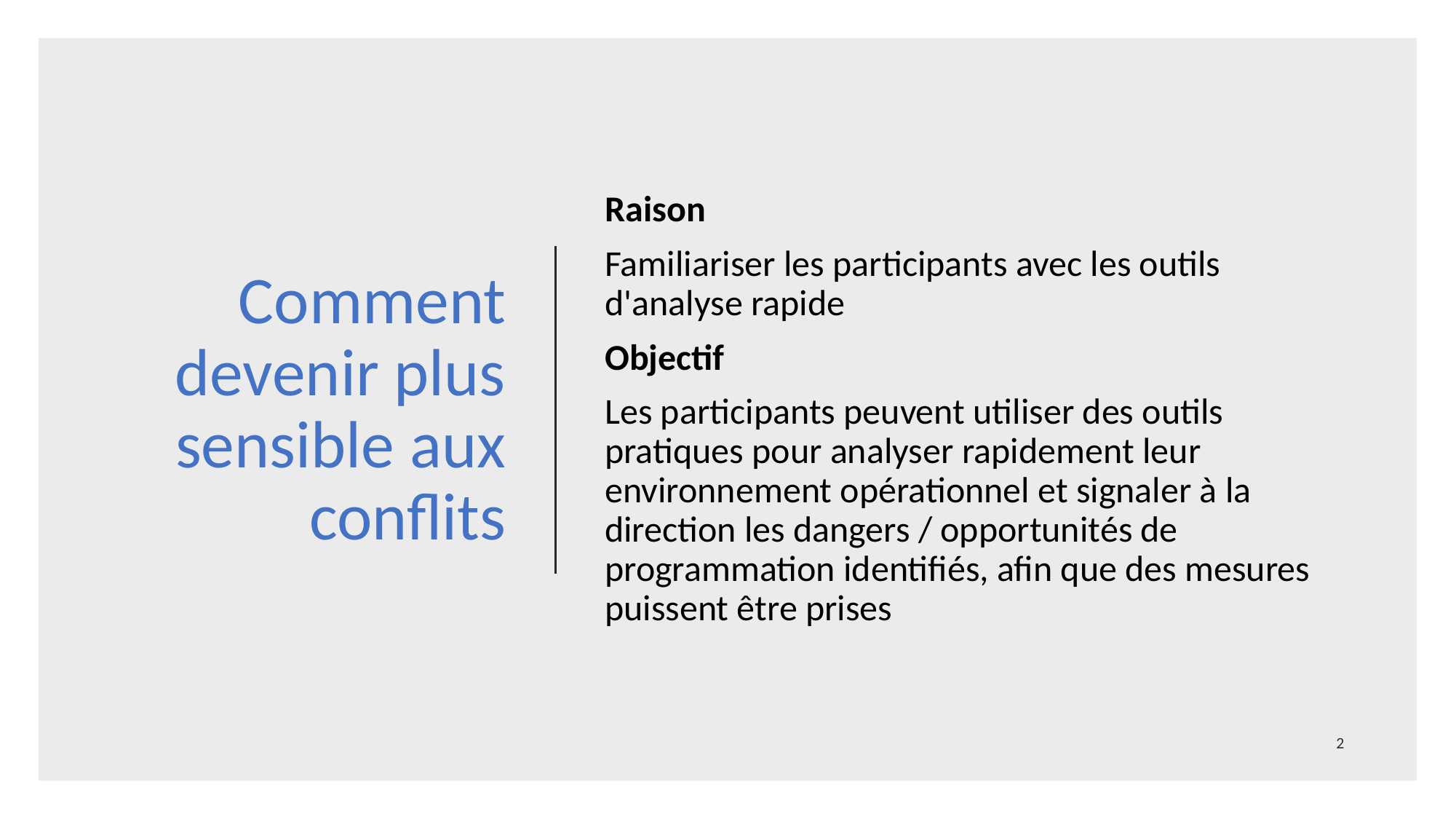

Raison
Familiariser les participants avec les outils d'analyse rapide
Objectif
Les participants peuvent utiliser des outils pratiques pour analyser rapidement leur environnement opérationnel et signaler à la direction les dangers / opportunités de programmation identifiés, afin que des mesures puissent être prises
# Comment devenir plus sensible aux conflits
2